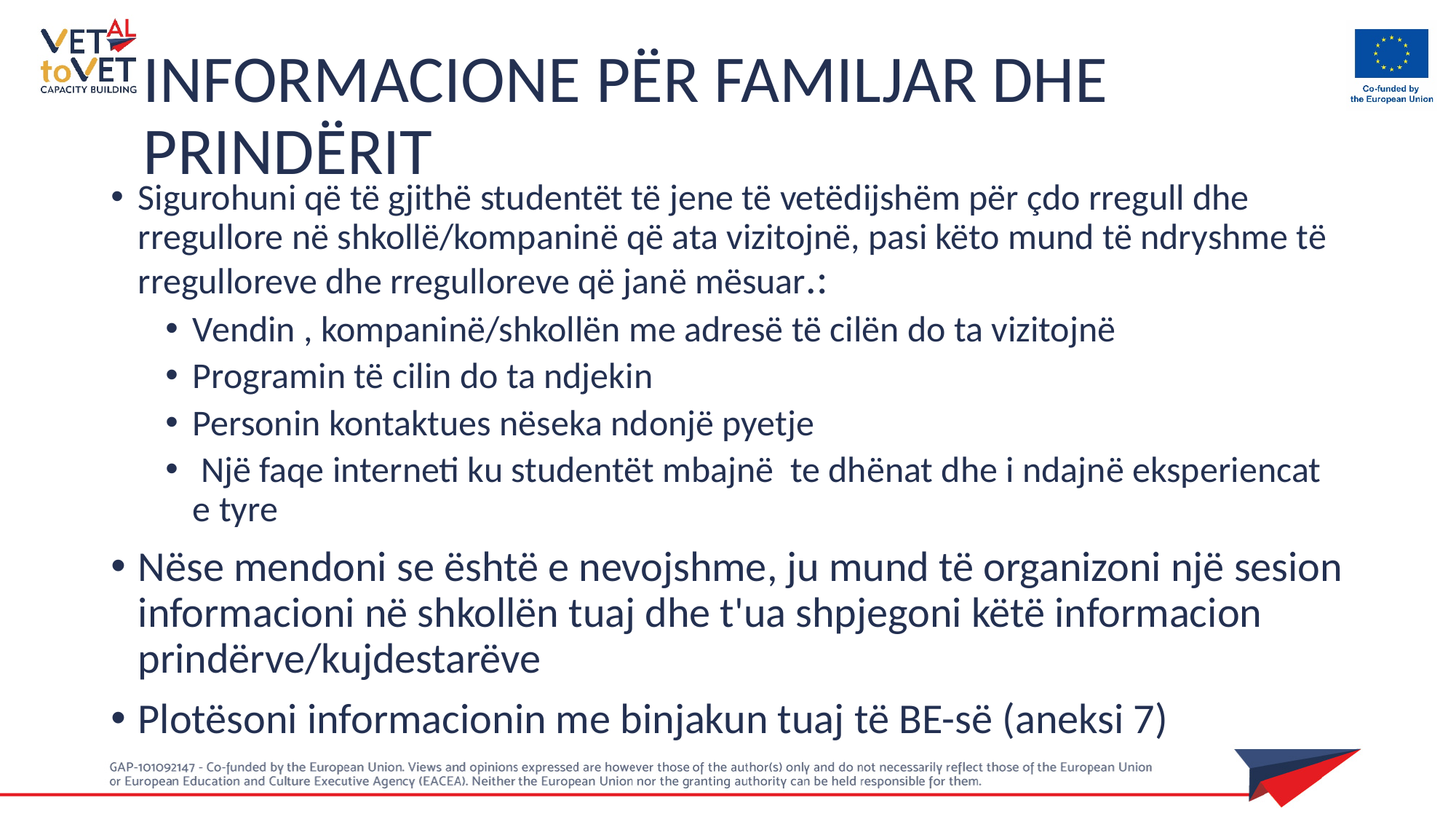

INFORMACIONE PËR FAMILJAR DHE PRINDËRIT
Sigurohuni që të gjithë studentët të jene të vetëdijshëm për çdo rregull dhe rregullore në shkollë/kompaninë që ata vizitojnë, pasi këto mund të ndryshme të rregulloreve dhe rregulloreve që janë mësuar.:
Vendin , kompaninë/shkollën me adresë të cilën do ta vizitojnë
Programin të cilin do ta ndjekin
Personin kontaktues nëseka ndonjë pyetje
 Një faqe interneti ku studentët mbajnë  te dhënat dhe i ndajnë eksperiencat e tyre
Nëse mendoni se është e nevojshme, ju mund të organizoni një sesion informacioni në shkollën tuaj dhe t'ua shpjegoni këtë informacion prindërve/kujdestarëve
Plotësoni informacionin me binjakun tuaj të BE-së (aneksi 7)